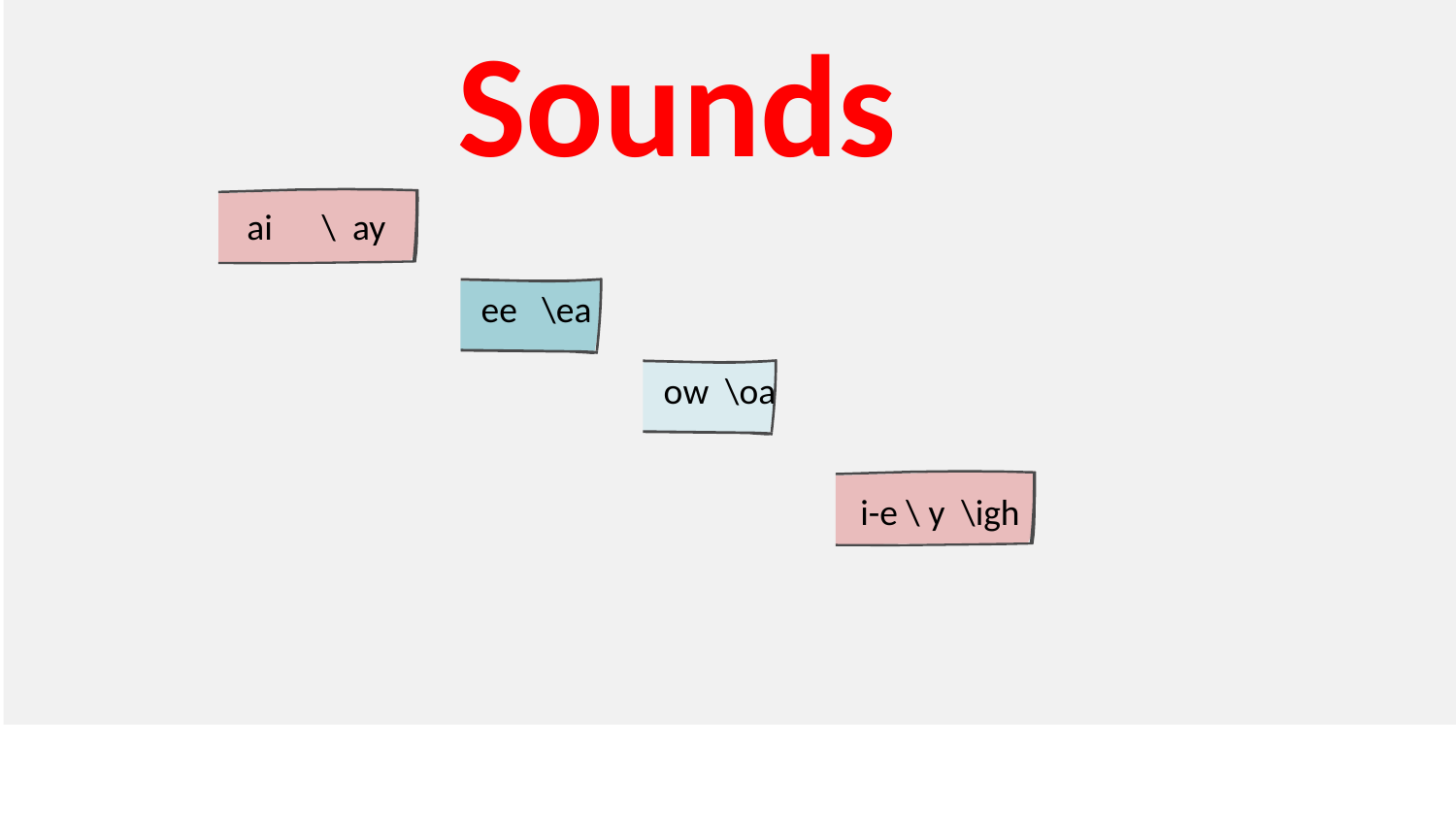

# Sounds

ai      \  ay

ee   \ea

ow  \oa

i-e \ y  \igh